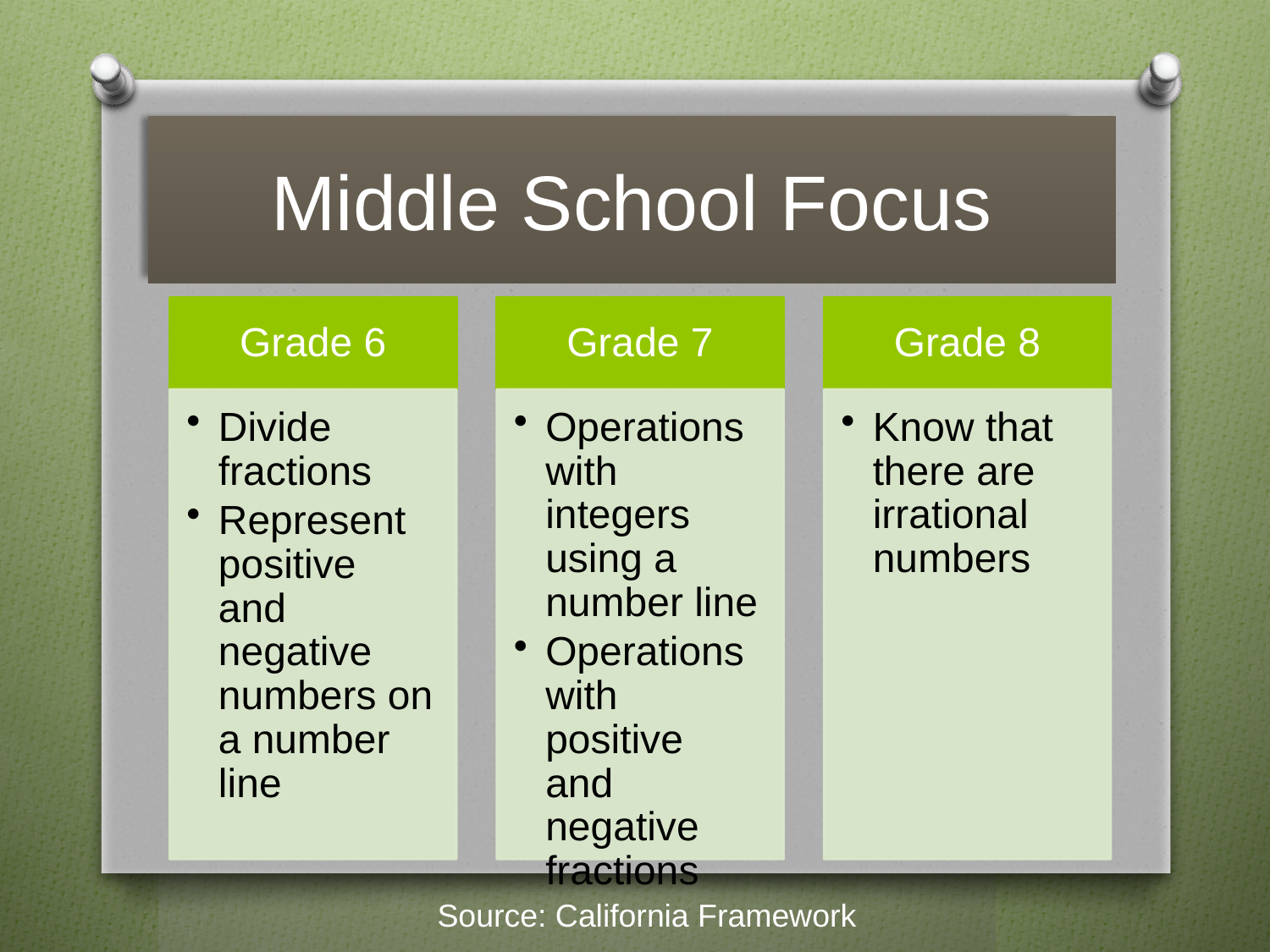

# Middle School Focus
Grade 6
Divide fractions
Represent positive and negative  numbers on a number line
Grade 7
Operations with integers using a number line
Operations with positive and negative fractions
Grade 8
Know that there are irrational numbers
Source: California Framework